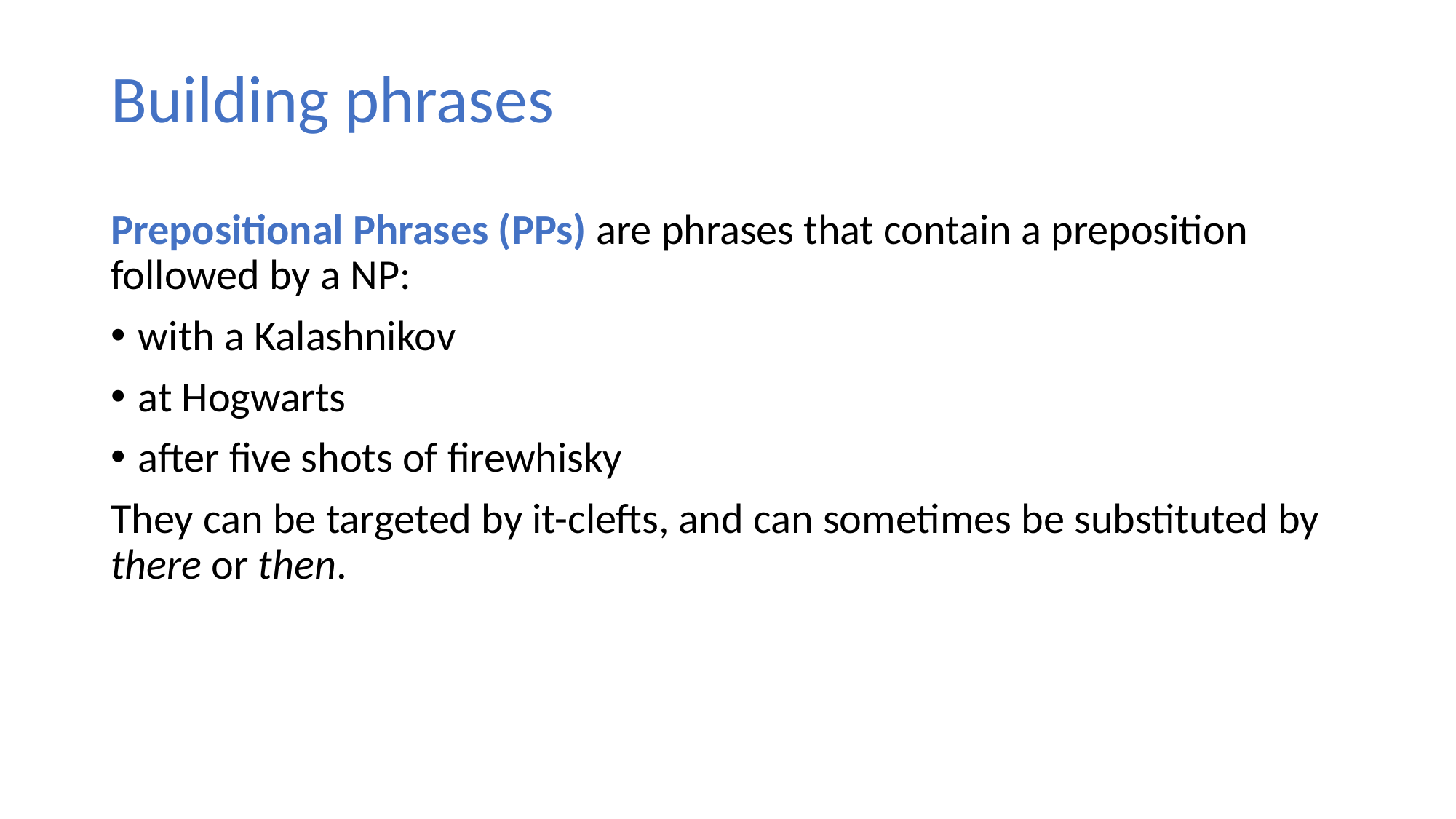

# Building phrases
Prepositional Phrases (PPs) are phrases that contain a preposition followed by a NP:
with a Kalashnikov
at Hogwarts
after five shots of firewhisky
They can be targeted by it-clefts, and can sometimes be substituted by there or then.